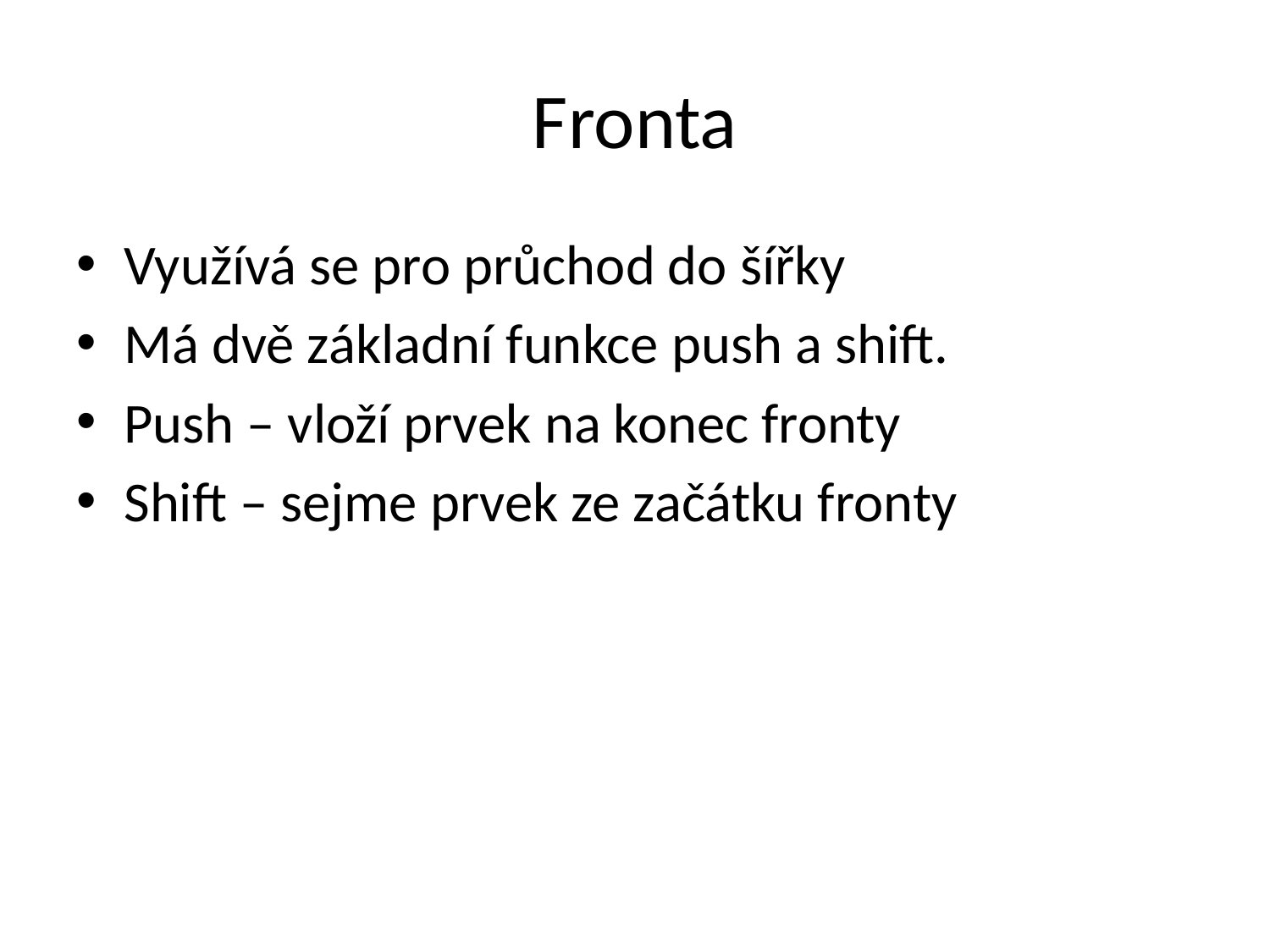

# Fronta
Využívá se pro průchod do šířky
Má dvě základní funkce push a shift.
Push – vloží prvek na konec fronty
Shift – sejme prvek ze začátku fronty